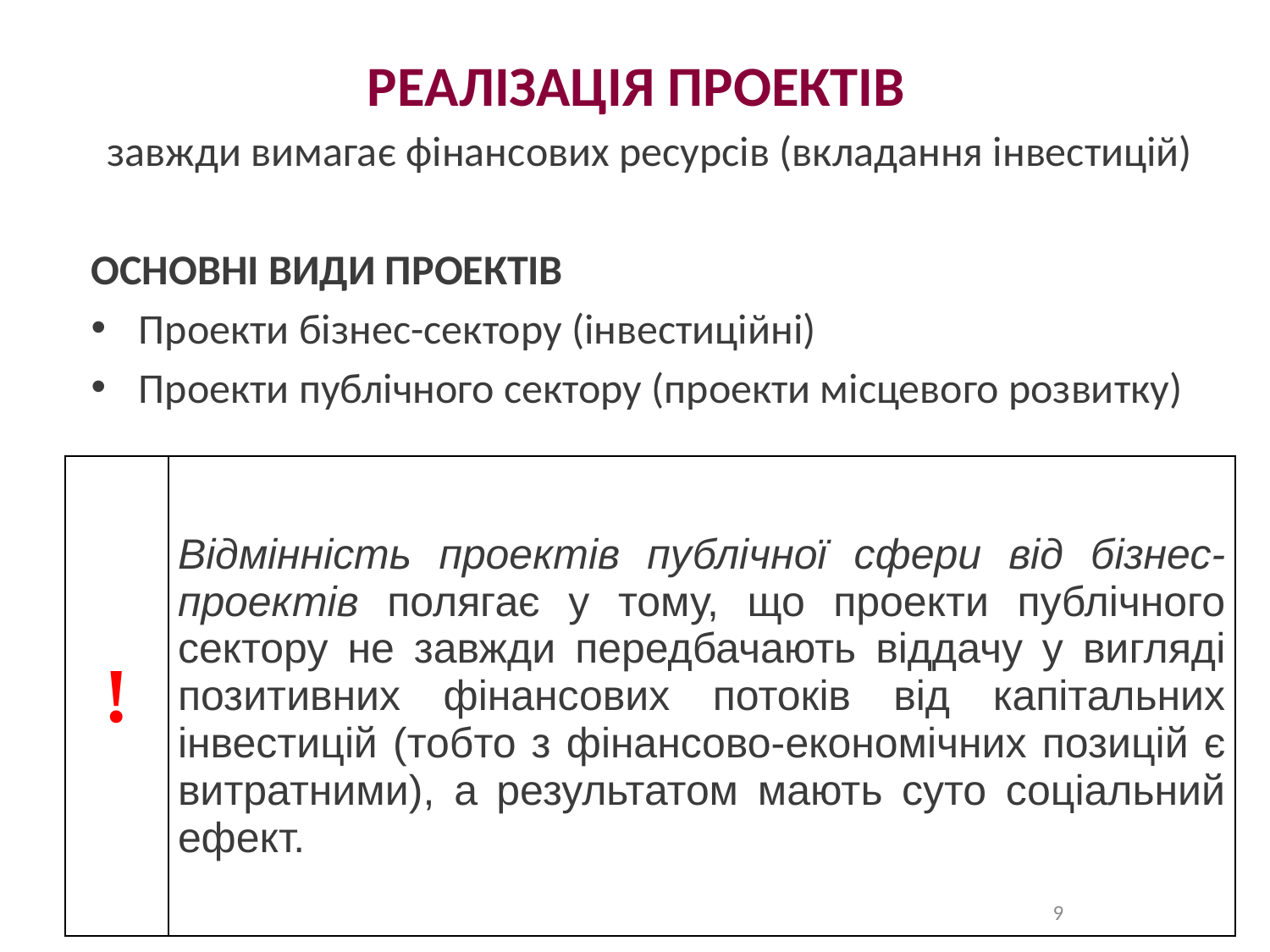

# РЕАЛІЗАЦІЯ ПРОЕКТІВ
завжди вимагає фінансових ресурсів (вкладання інвестицій)

ОСНОВНІ ВИДИ ПРОЕКТІВ
Проекти бізнес-сектору (інвестиційні)
Проекти публічного сектору (проекти місцевого розвитку)
| ! | Відмінність проектів публічної сфери від бізнес-проектів полягає у тому, що проекти публічного сектору не завжди передбачають віддачу у вигляді позитивних фінансових потоків від капітальних інвестицій (тобто з фінансово-економічних позицій є витратними), а результатом мають суто соціальний ефект. |
| --- | --- |
9